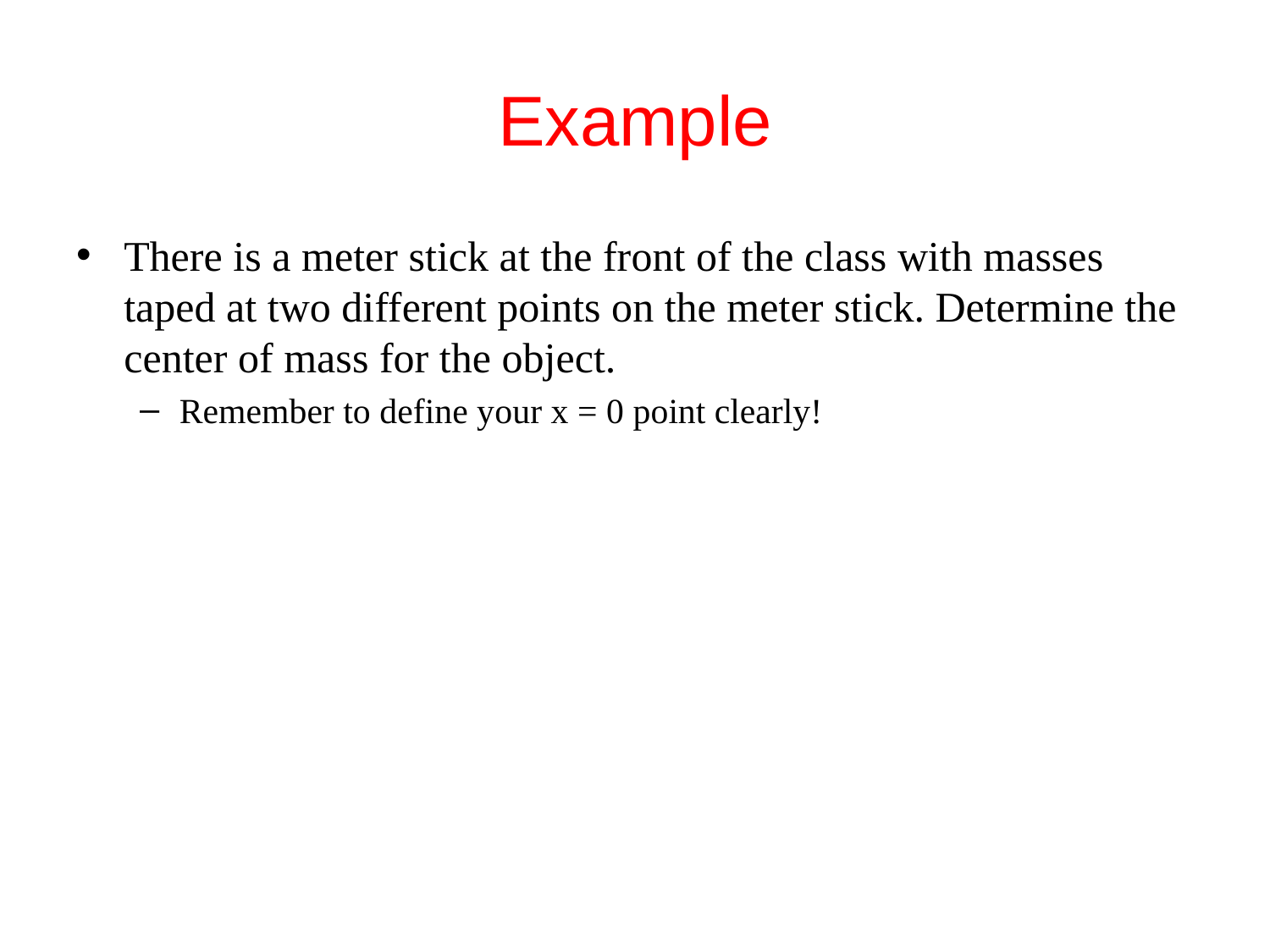

# Example
There is a meter stick at the front of the class with masses taped at two different points on the meter stick. Determine the center of mass for the object.
Remember to define your x = 0 point clearly!